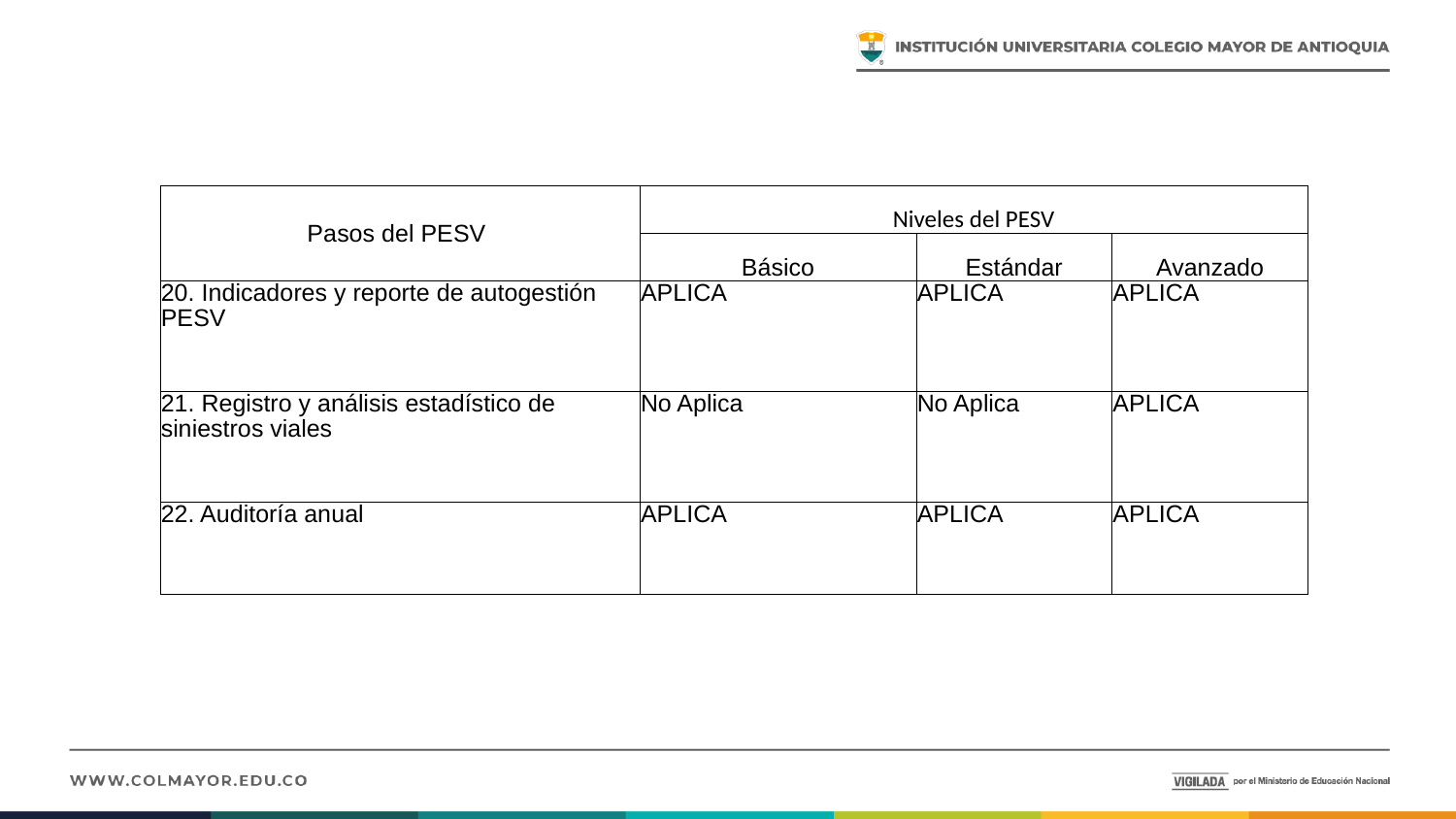

| Pasos del PESV | Niveles del PESV |  |  |
| --- | --- | --- | --- |
|  | Básico | Estándar | Avanzado |
| 20. Indicadores y reporte de autogestión PESV | APLICA | APLICA | APLICA |
| 21. Registro y análisis estadístico de siniestros viales | No Aplica | No Aplica | APLICA |
| 22. Auditoría anual | APLICA | APLICA | APLICA |